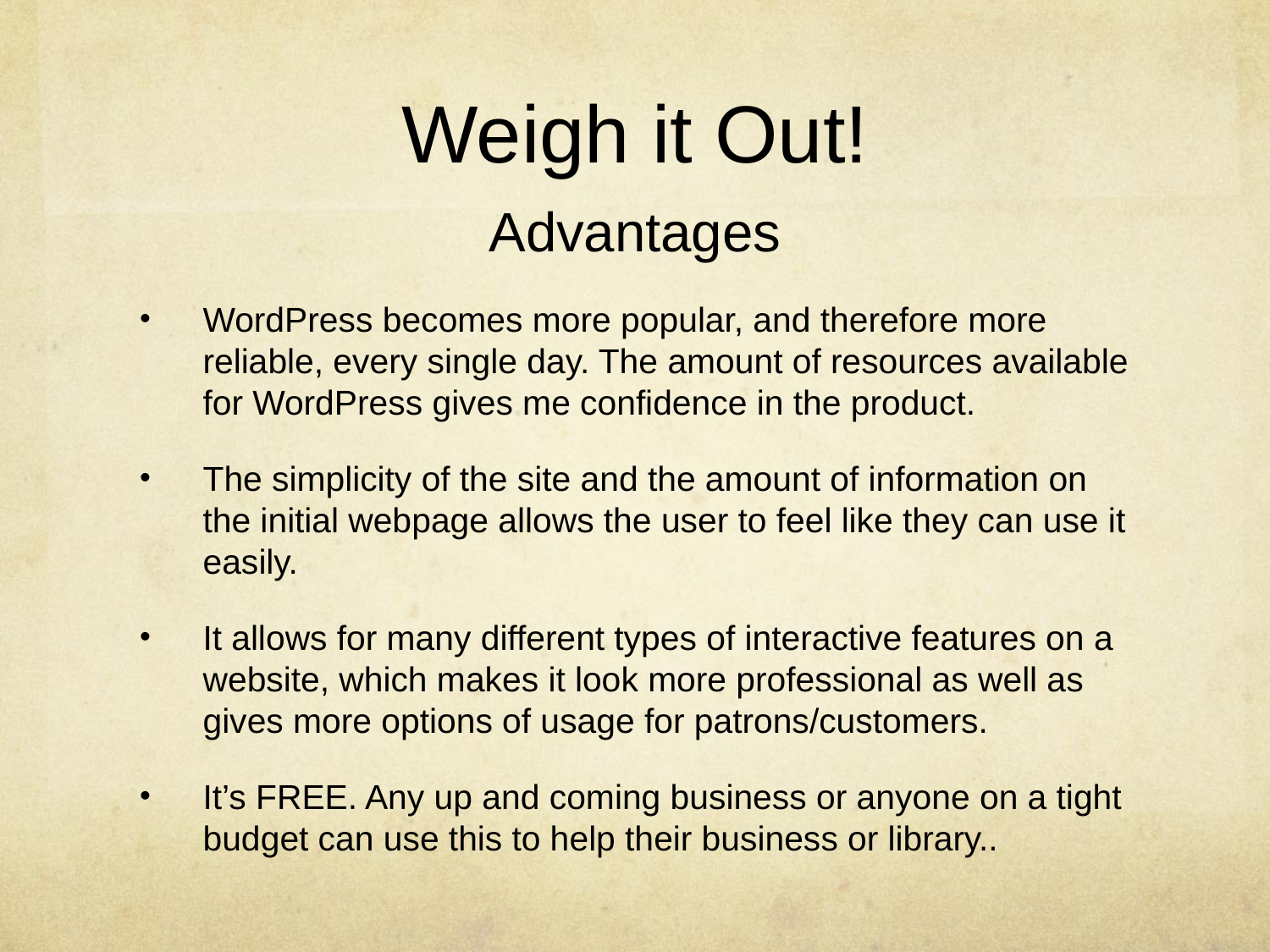

# Weigh it Out!
Advantages
WordPress becomes more popular, and therefore more reliable, every single day. The amount of resources available for WordPress gives me confidence in the product.
The simplicity of the site and the amount of information on the initial webpage allows the user to feel like they can use it easily.
It allows for many different types of interactive features on a website, which makes it look more professional as well as gives more options of usage for patrons/customers.
It’s FREE. Any up and coming business or anyone on a tight budget can use this to help their business or library..